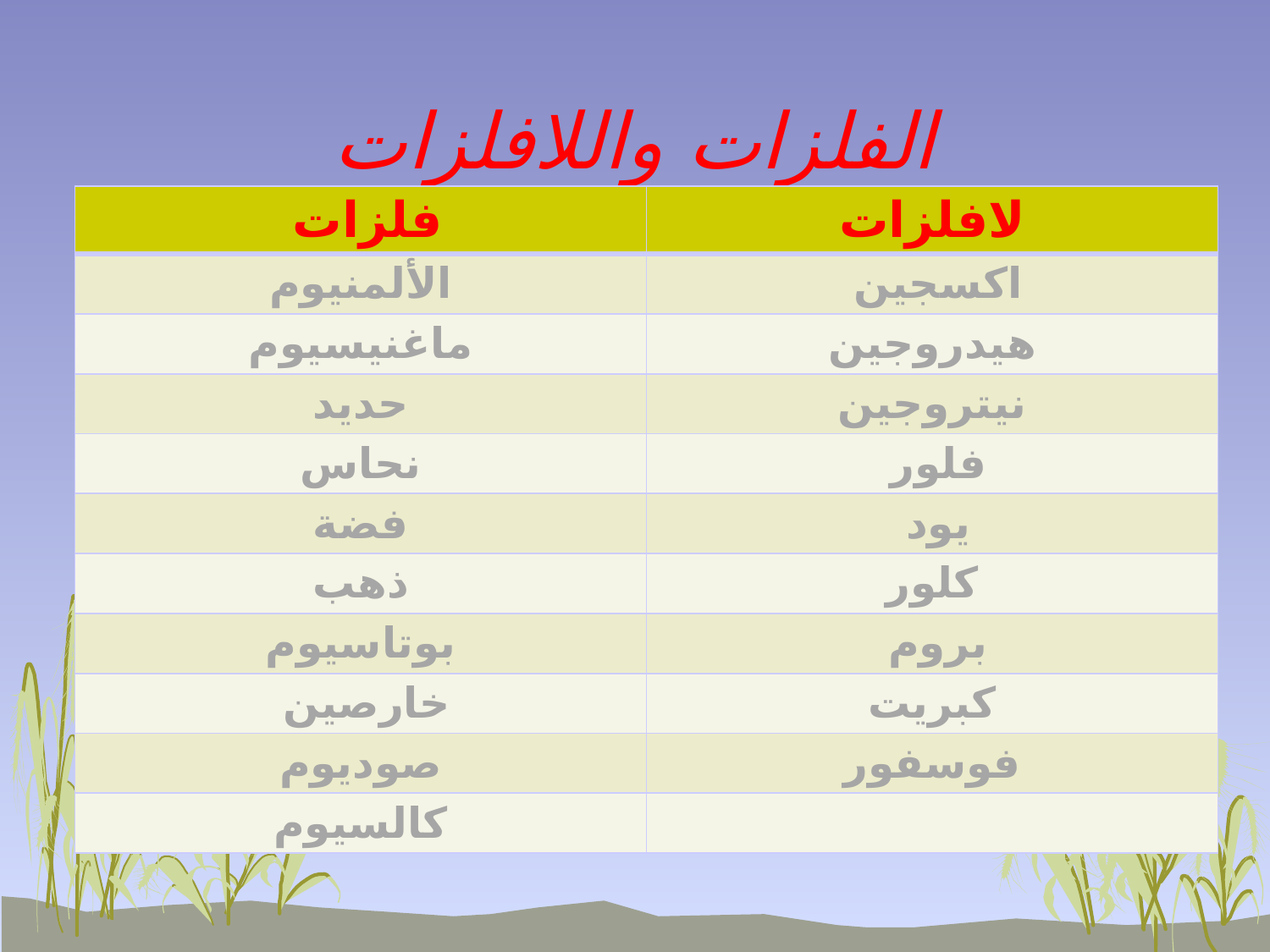

# الفلزات واللافلزات
| فلزات | لافلزات |
| --- | --- |
| الألمنيوم | اكسجين |
| ماغنيسيوم | هيدروجين |
| حديد | نيتروجين |
| نحاس | فلور |
| فضة | يود |
| ذهب | كلور |
| بوتاسيوم | بروم |
| خارصين | كبريت |
| صوديوم | فوسفور |
| كالسيوم |  |